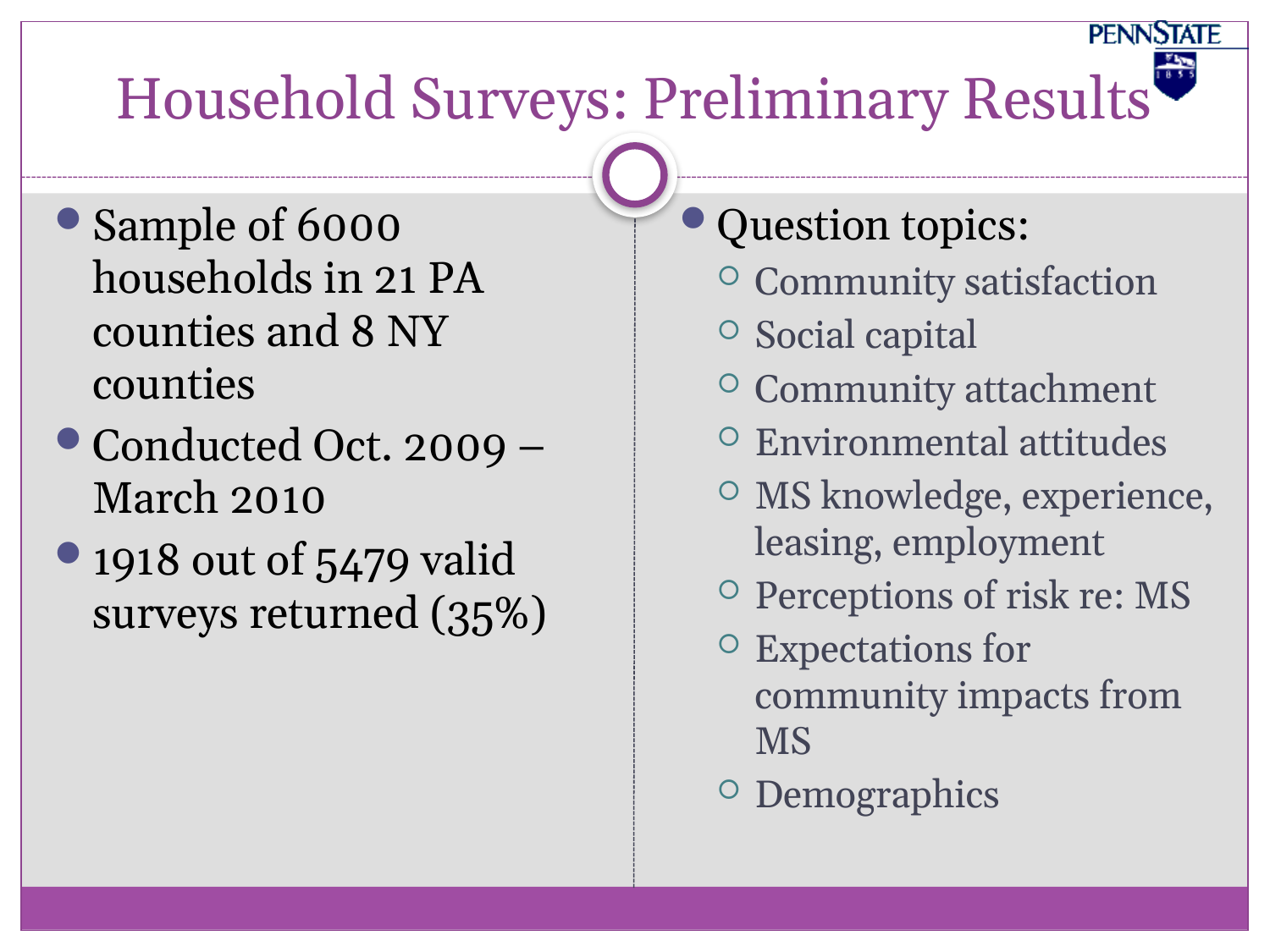

# Household Surveys: Preliminary Results
Sample of 6000 households in 21 PA counties and 8 NY counties
Conducted Oct. 2009 – March 2010
1918 out of 5479 valid surveys returned (35%)

Question topics:
Community satisfaction
Social capital
Community attachment
Environmental attitudes
MS knowledge, experience, leasing, employment
Perceptions of risk re: MS
Expectations for community impacts from MS
Demographics